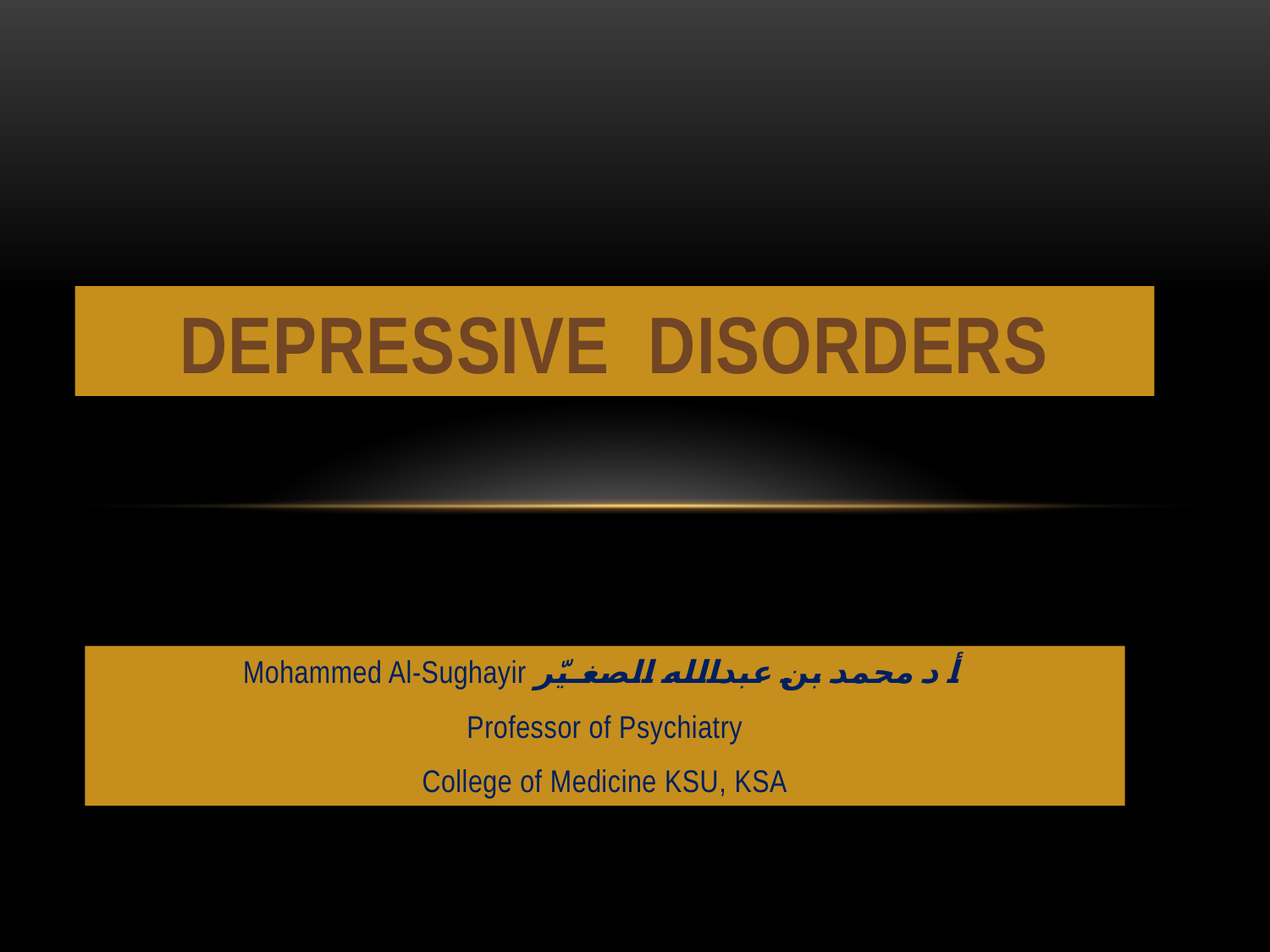

# Depressive  Disorders
Mohammed Al-Sughayir أ د محمد بن عبدالله الصغـيّر
Professor of Psychiatry
College of Medicine KSU, KSA